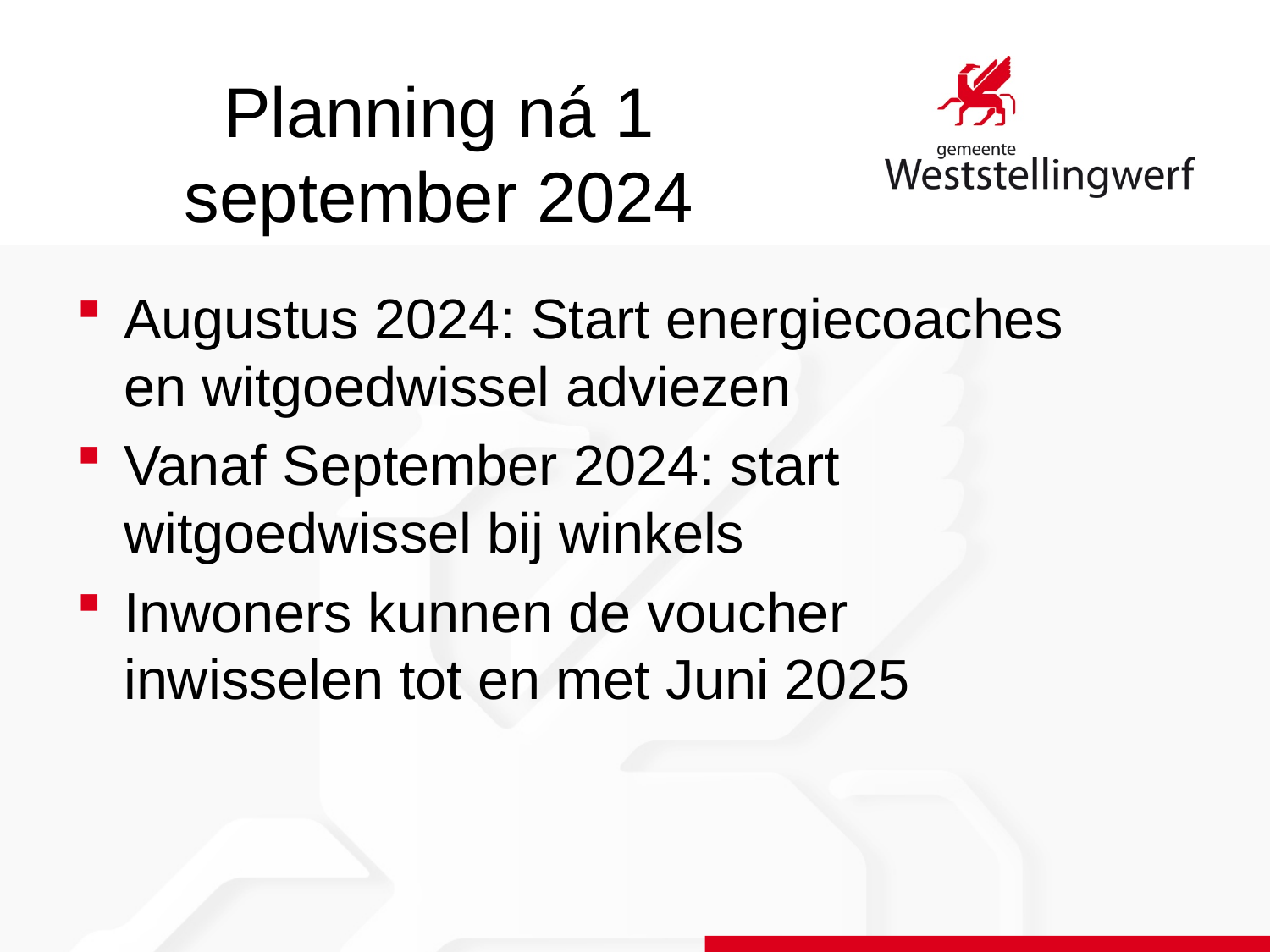

# Planning ná 1 september 2024
Augustus 2024: Start energiecoaches en witgoedwissel adviezen
Vanaf September 2024: start witgoedwissel bij winkels
Inwoners kunnen de voucher inwisselen tot en met Juni 2025